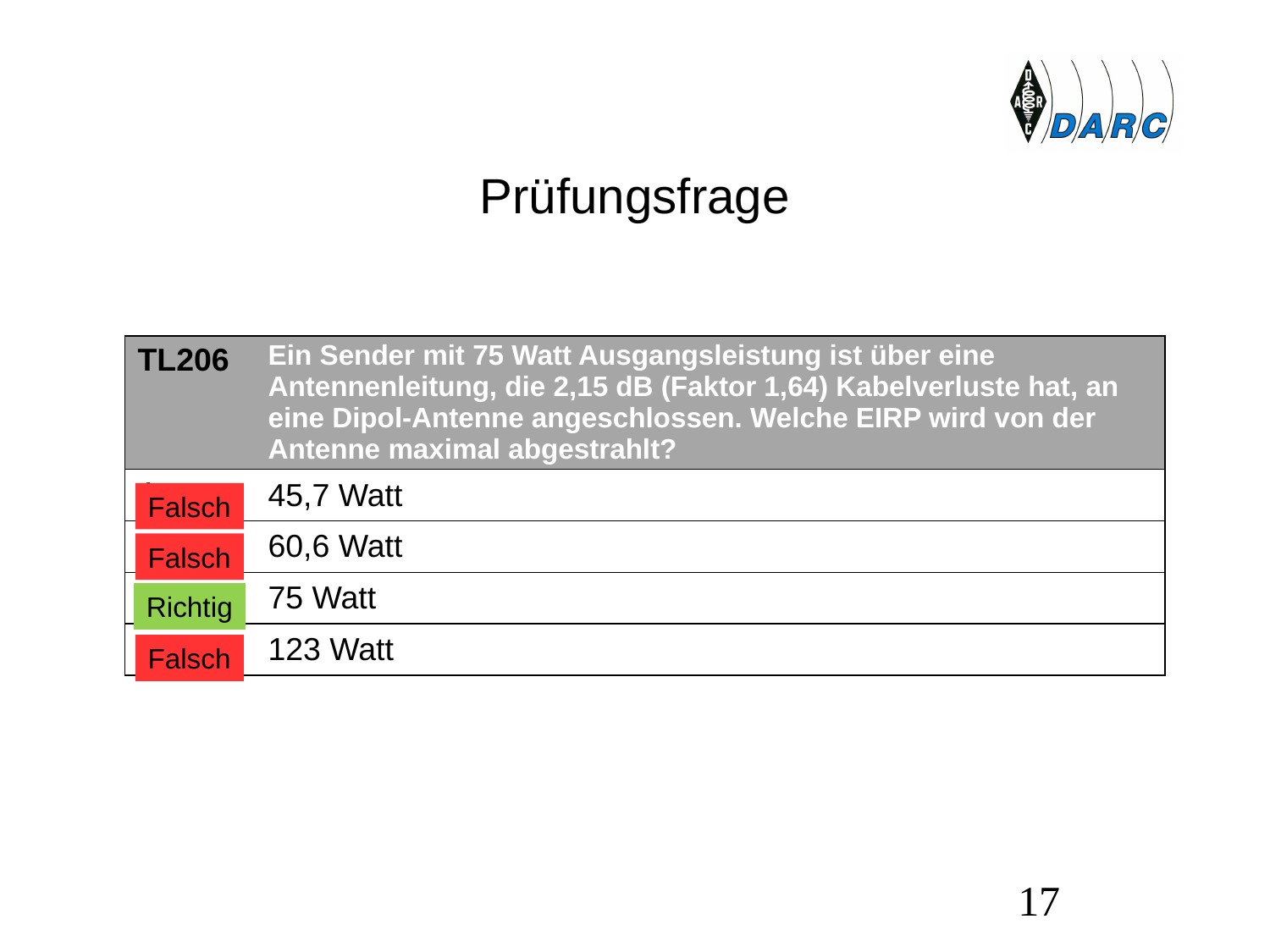

# Prüfungsfrage
| TL206 | Ein Sender mit 75 Watt Ausgangsleistung ist über eine Antennenleitung, die 2,15 dB (Faktor 1,64) Kabelverluste hat, an eine Dipol-Antenne angeschlossen. Welche EIRP wird von der Antenne maximal abgestrahlt? |
| --- | --- |
| A | 45,7 Watt |
| B | 60,6 Watt |
| C | 75 Watt |
| D | 123 Watt |
Falsch

Falsch

Richtig

Falsch

17